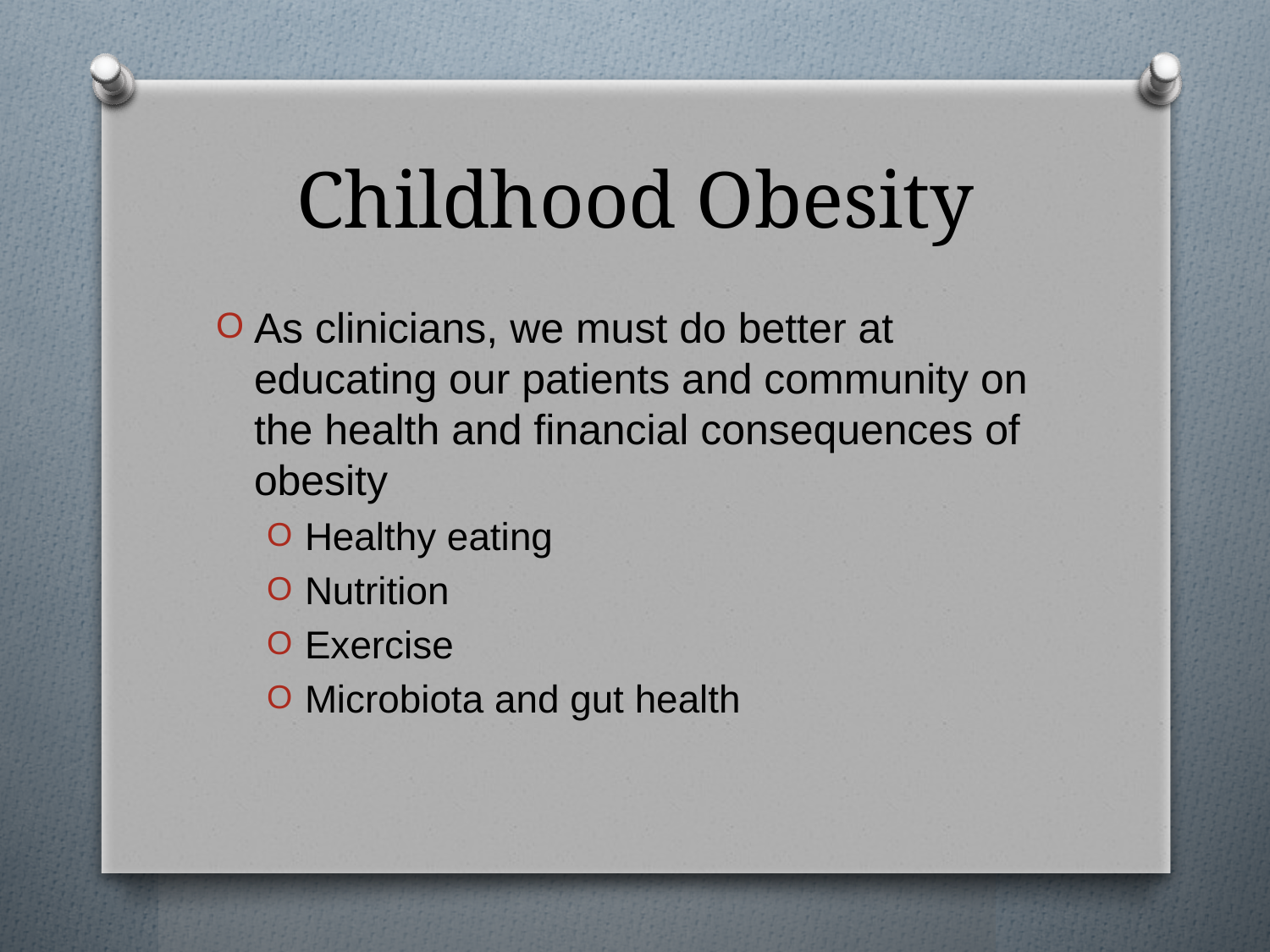

# Childhood Obesity
As clinicians, we must do better at educating our patients and community on the health and financial consequences of obesity
Healthy eating
Nutrition
Exercise
Microbiota and gut health